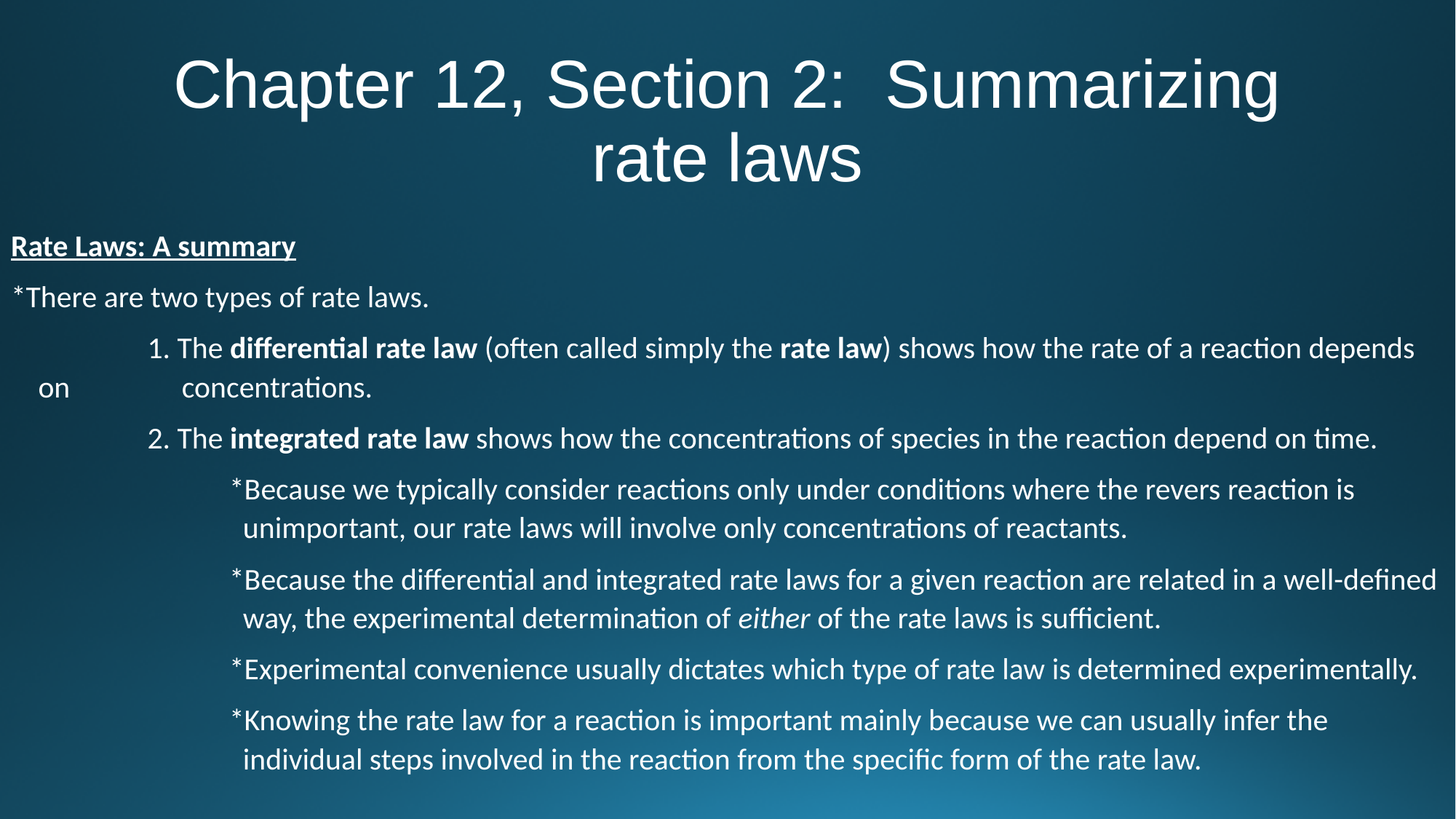

# Chapter 12, Section 2:  Summarizing rate laws
Rate Laws: A summary
*There are two types of rate laws.
	1. The differential rate law (often called simply the rate law) shows how the rate of a reaction depends on 	     concentrations.
	2. The integrated rate law shows how the concentrations of species in the reaction depend on time.
		*Because we typically consider reactions only under conditions where the revers reaction is 			  unimportant, our rate laws will involve only concentrations of reactants.
		*Because the differential and integrated rate laws for a given reaction are related in a well-defined 		  way, the experimental determination of either of the rate laws is sufficient.
		*Experimental convenience usually dictates which type of rate law is determined experimentally.
		*Knowing the rate law for a reaction is important mainly because we can usually infer the 			  individual steps involved in the reaction from the specific form of the rate law.